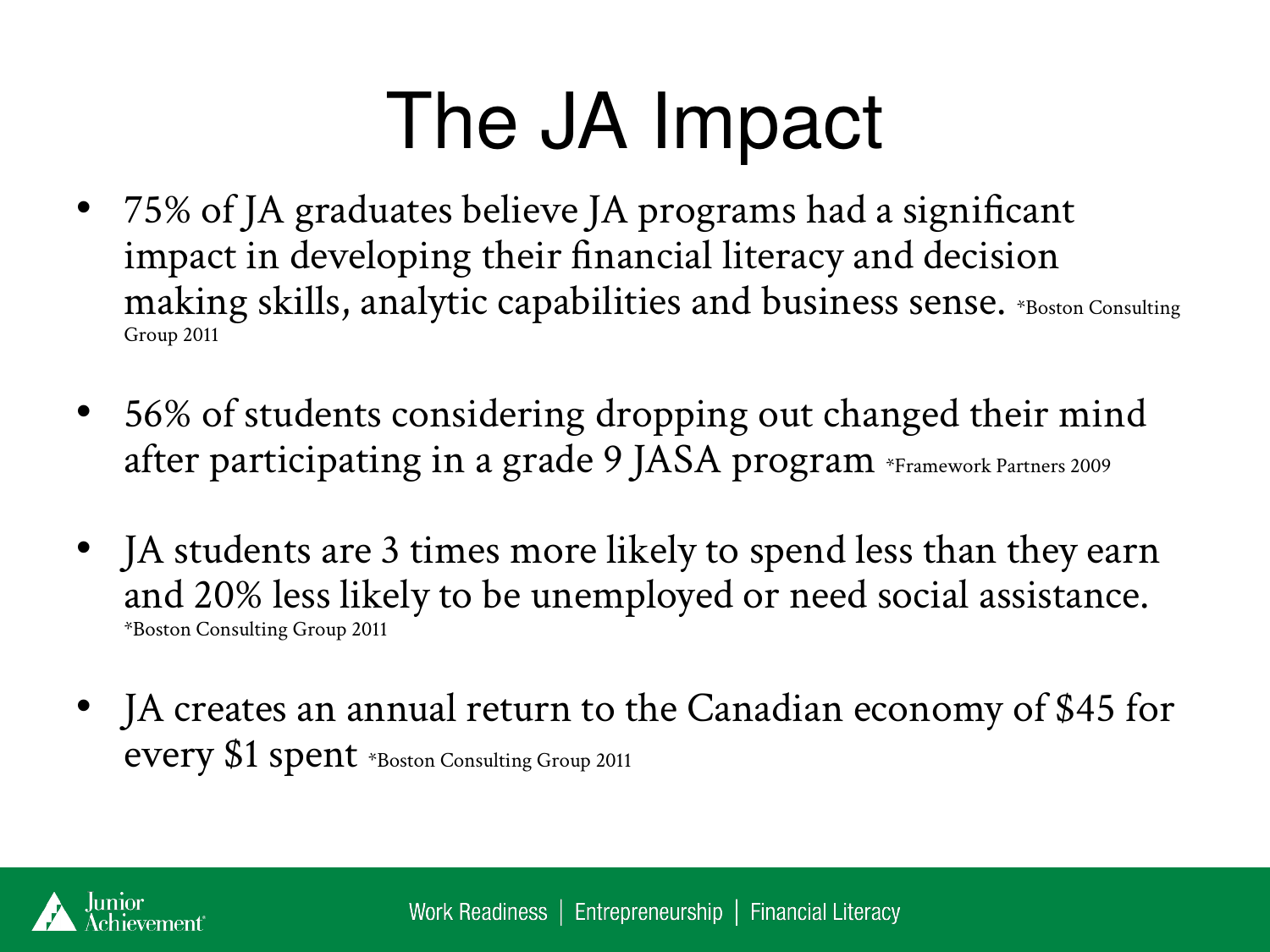

# The JA Impact
75% of JA graduates believe JA programs had a significant impact in developing their financial literacy and decision making skills, analytic capabilities and business sense. *Boston Consulting Group 2011

56% of students considering dropping out changed their mind after participating in a grade 9 JASA program *Framework Partners 2009

JA students are 3 times more likely to spend less than they earn and 20% less likely to be unemployed or need social assistance. *Boston Consulting Group 2011

JA creates an annual return to the Canadian economy of $45 for every $1 spent *Boston Consulting Group 2011